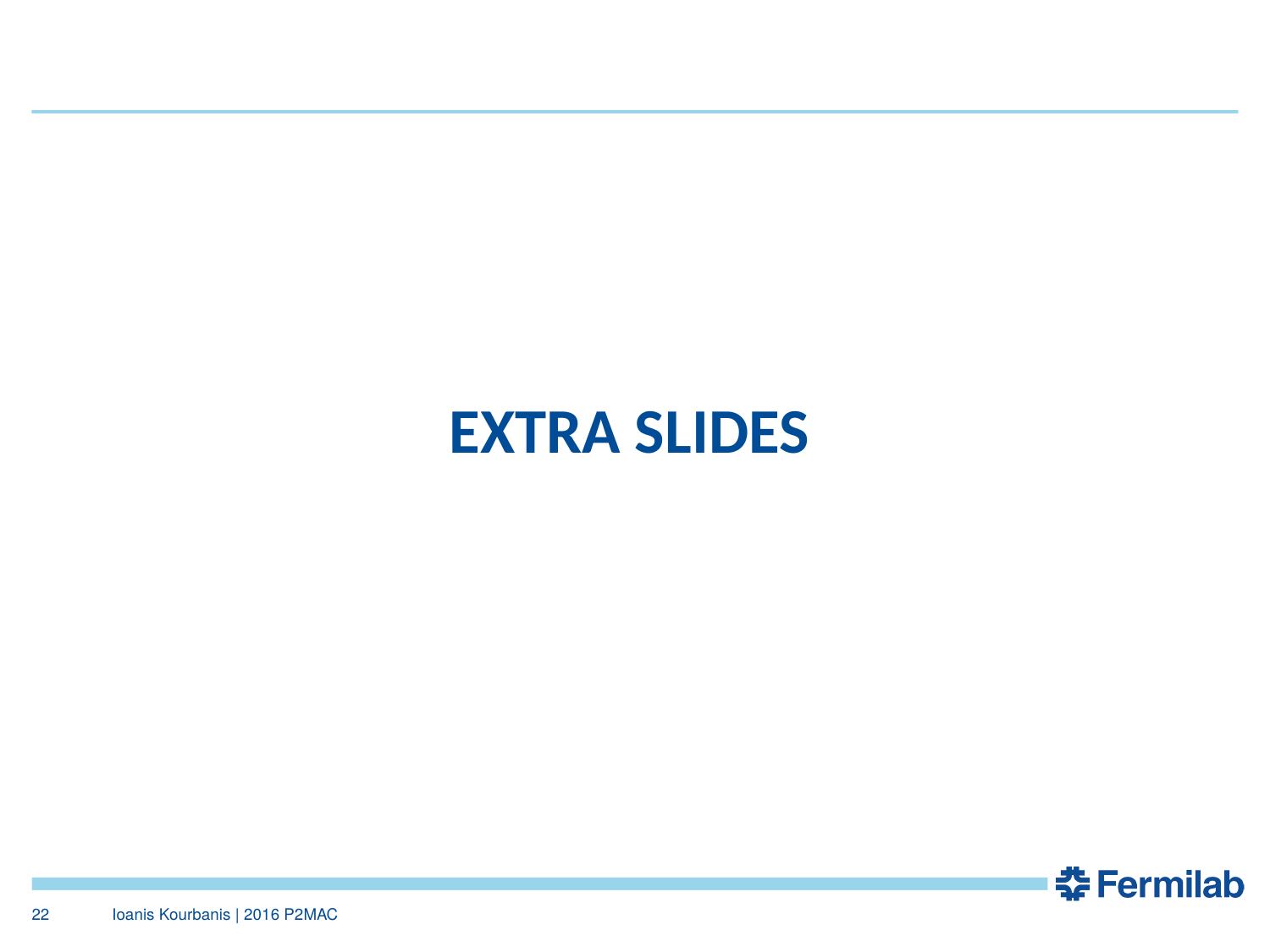

#
EXTRA SLIDES
22

Ioanis Kourbanis | 2016 P2MAC